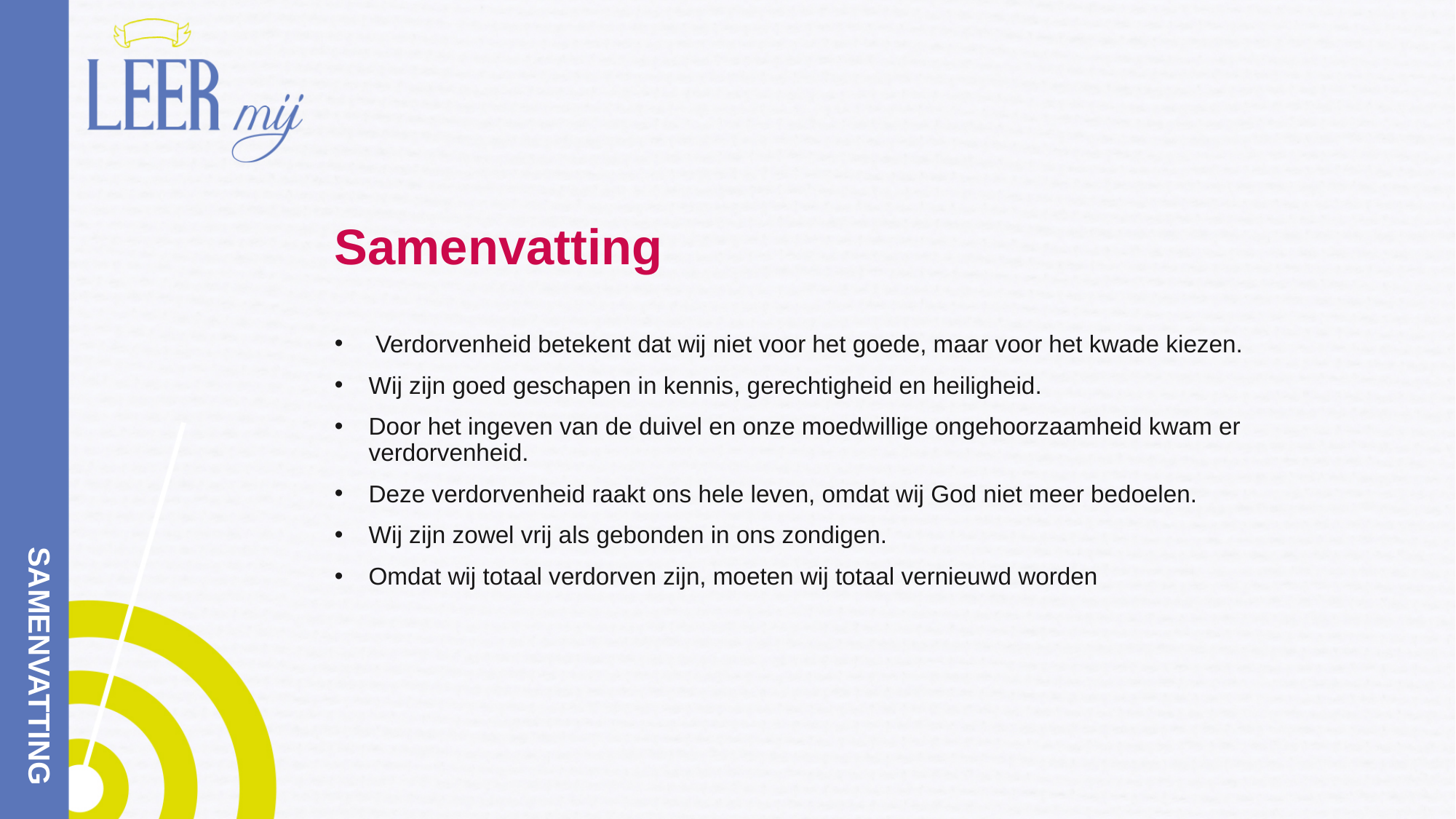

# Samenvatting
 Verdorvenheid betekent dat wij niet voor het goede, maar voor het kwade kiezen.
Wij zijn goed geschapen in kennis, gerechtigheid en heiligheid.
Door het ingeven van de duivel en onze moedwillige ongehoorzaamheid kwam er verdorvenheid.
Deze verdorvenheid raakt ons hele leven, omdat wij God niet meer bedoelen.
Wij zijn zowel vrij als gebonden in ons zondigen.
Omdat wij totaal verdorven zijn, moeten wij totaal vernieuwd worden